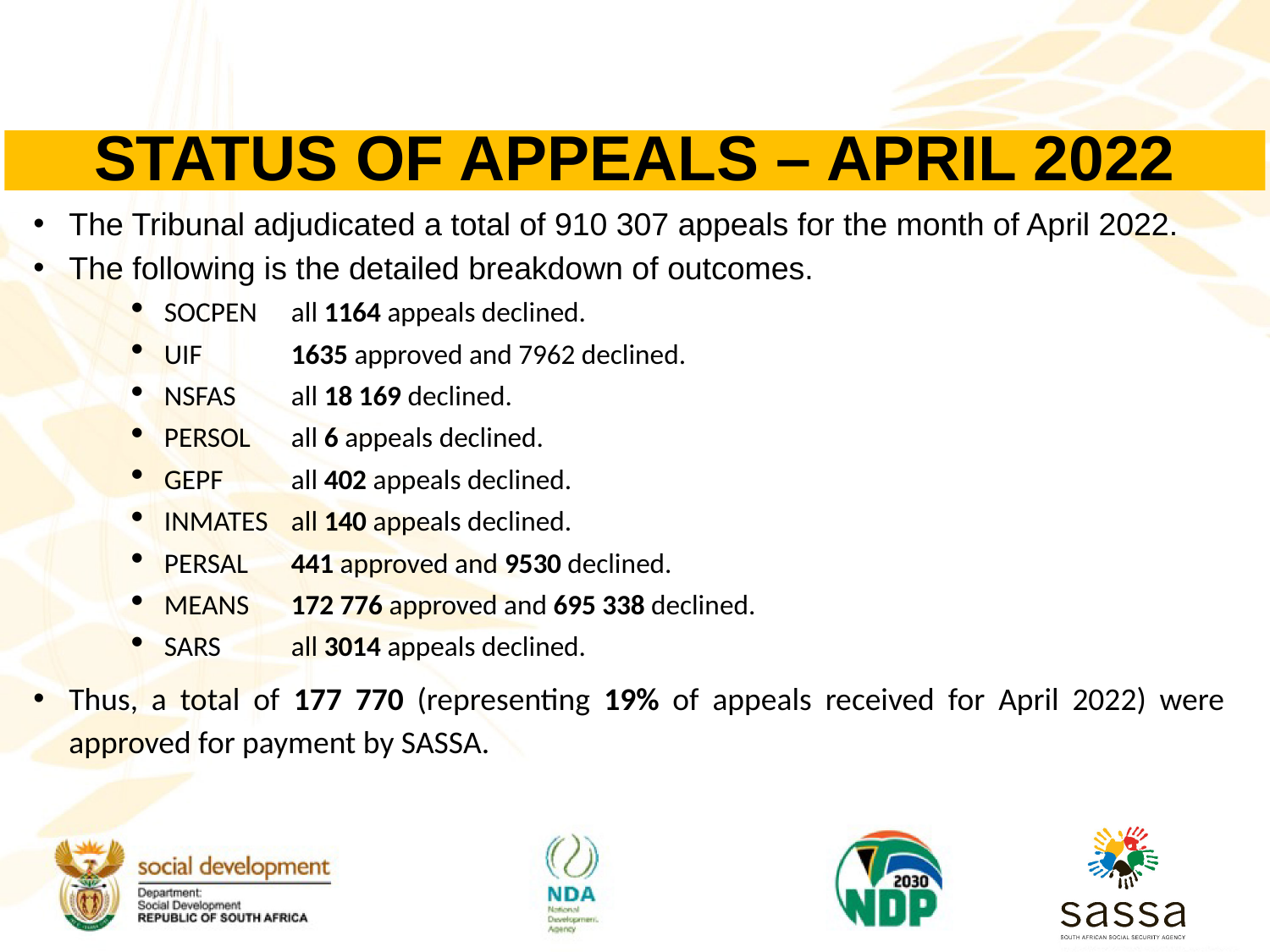

# STATUS OF APPEALS – APRIL 2022
The Tribunal adjudicated a total of 910 307 appeals for the month of April 2022.
The following is the detailed breakdown of outcomes.
SOCPEN	all 1164 appeals declined.
UIF	1635 approved and 7962 declined.
NSFAS	all 18 169 declined.
PERSOL	all 6 appeals declined.
GEPF	all 402 appeals declined.
INMATES	all 140 appeals declined.
PERSAL	441 approved and 9530 declined.
MEANS	172 776 approved and 695 338 declined.
SARS	all 3014 appeals declined.
Thus, a total of 177 770 (representing 19% of appeals received for April 2022) were approved for payment by SASSA.